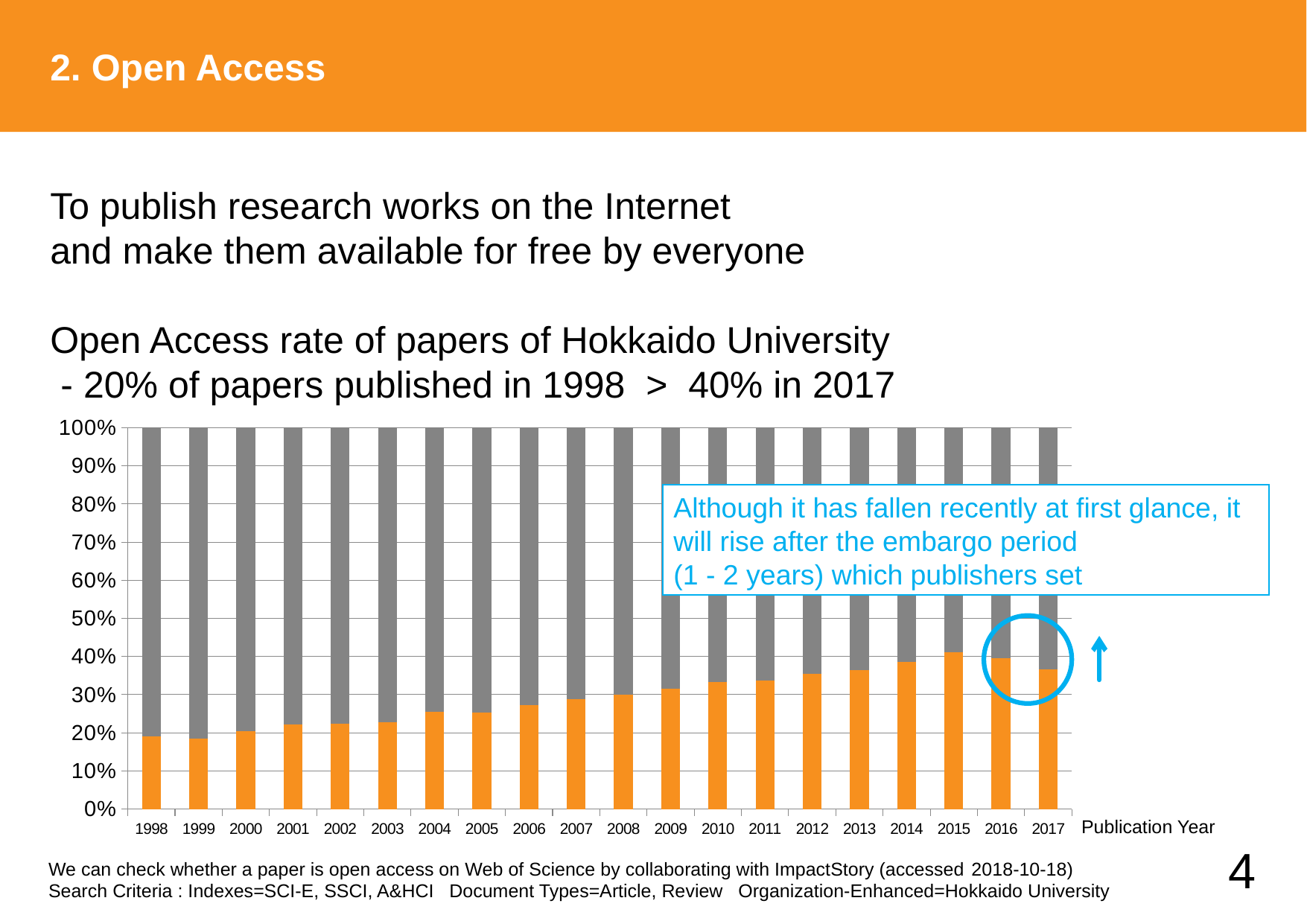

2. Open Access

To publish research works on the Internet
and make them available for free by everyone

Open Access rate of papers of Hokkaido University
 - 20% of papers published in 1998  >  40% in 2017

### Chart

| Category | OA | Non-OA |
|---|---|---|
| 1998 | 426.0 | 1799.0 |
| 1999 | 435.0 | 1921.0 |
| 2000 | 511.0 | 1987.0 |
| 2001 | 553.0 | 1945.0 |
| 2002 | 588.0 | 2042.0 |
| 2003 | 625.0 | 2111.0 |
| 2004 | 751.0 | 2200.0 |
| 2005 | 741.0 | 2194.0 |
| 2006 | 795.0 | 2130.0 |
| 2007 | 827.0 | 2050.0 |
| 2008 | 874.0 | 2031.0 |
| 2009 | 899.0 | 1951.0 |
| 2010 | 941.0 | 1891.0 |
| 2011 | 1029.0 | 2030.0 |
| 2012 | 1054.0 | 1915.0 |
| 2013 | 1155.0 | 2008.0 |
| 2014 | 1189.0 | 1900.0 |
| 2015 | 1305.0 | 1864.0 |
| 2016 | 1325.0 | 2021.0 |
| 2017 | 1248.0 | 2162.0 |
Although it has fallen recently at first glance, it will rise after the embargo period
(1 - 2 years) which publishers set

4
Publication Year
We can check whether a paper is open access on Web of Science by collaborating with ImpactStory (accessed 2018-10-18)
Search Criteria : Indexes=SCI-E, SSCI, A&HCI   Document Types=Article, Review   Organization-Enhanced=Hokkaido University